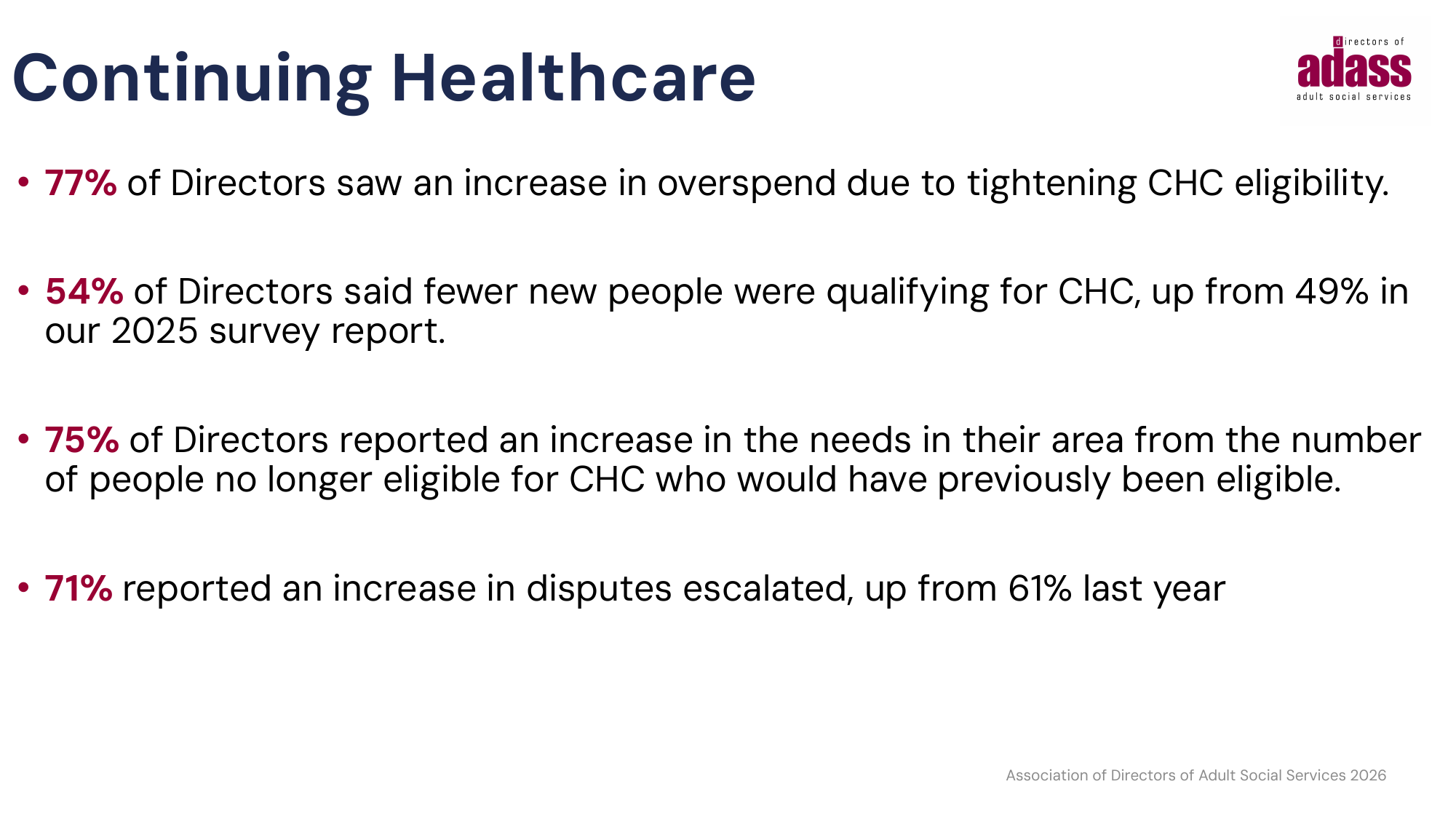

# Continuing Healthcare
77% of Directors saw an increase in overspend due to tightening CHC eligibility.

54% of Directors said fewer new people were qualifying for CHC, up from 49% in our 2025 survey report.

75% of Directors reported an increase in the needs in their area from the number of people no longer eligible for CHC who would have previously been eligible.

71% reported an increase in disputes escalated, up from 61% last year

Association of Directors of Adult Social Services 2026